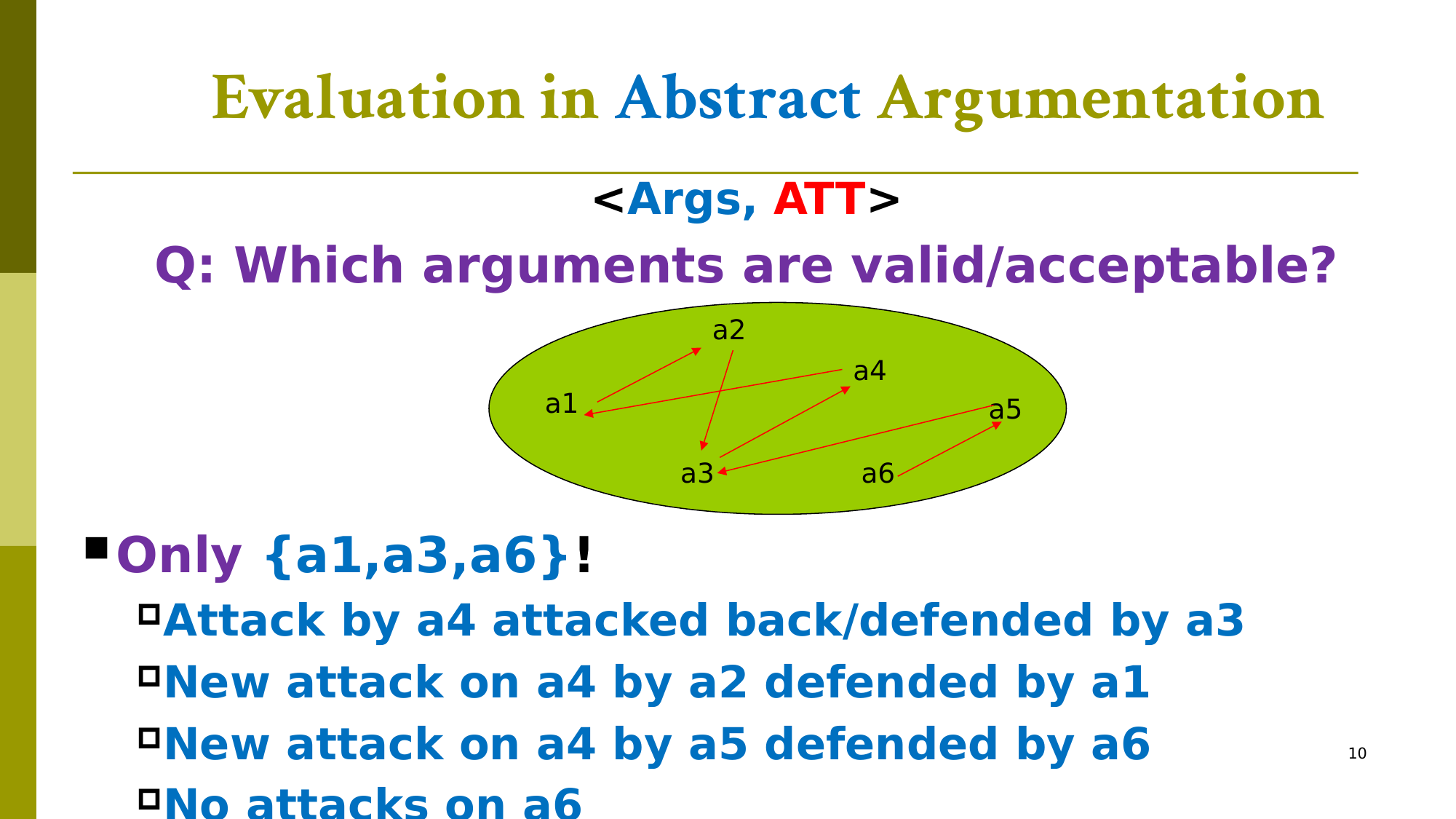

# Evaluation in Abstract Argumentation
<Args, ATT>
Q: Which arguments are valid/acceptable?

Only {a1,a3,a6}!
Attack by a4 attacked back/defended by a3
New attack on a4 by a2 defended by a1
New attack on a4 by a5 defended by a6
No attacks on a6

a2
a4
a1
a5
a3
a6
10